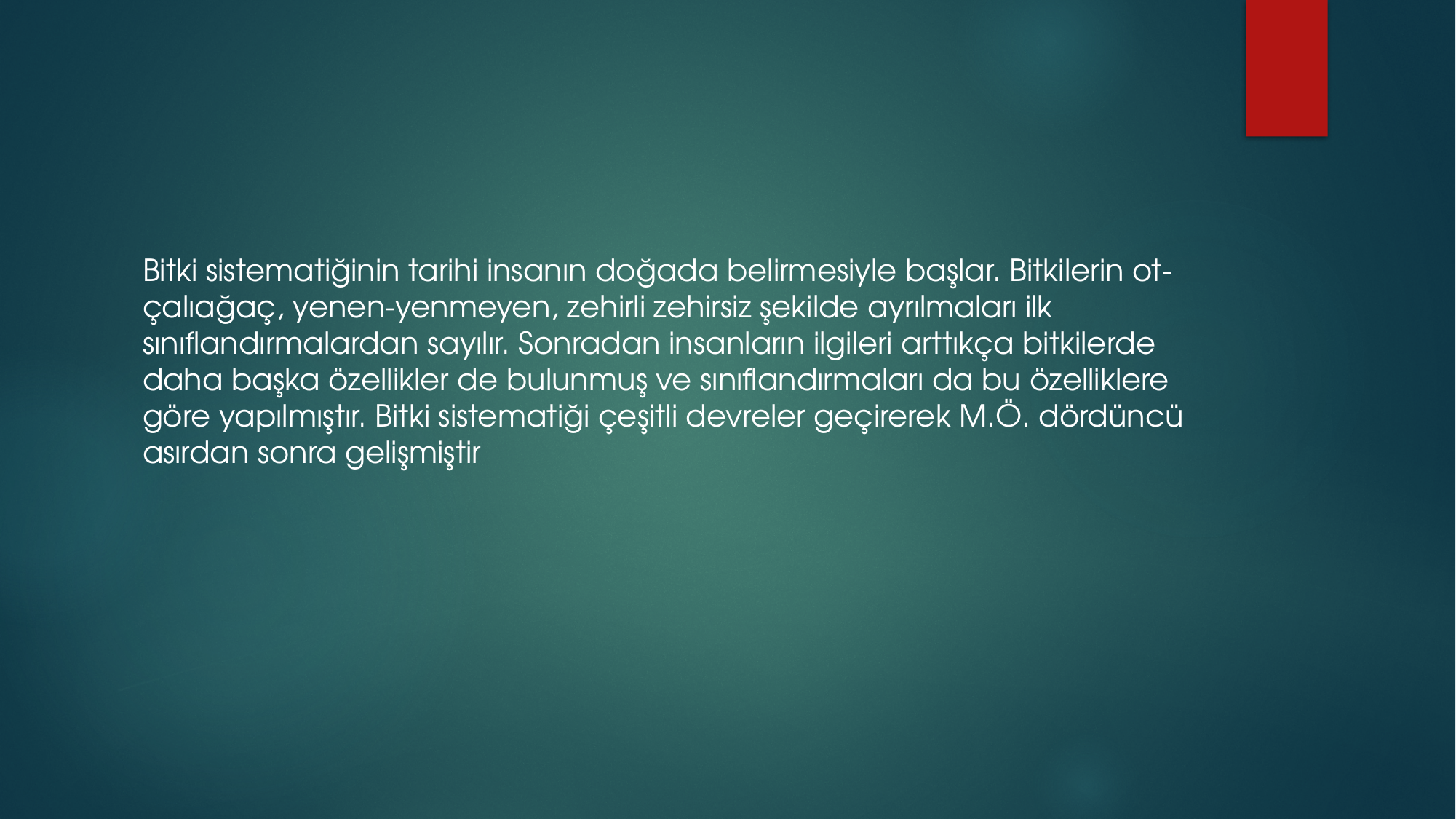

Bitki sistematiğinin tarihi insanın doğada belirmesiyle başlar. Bitkilerin ot-çalıağaç, yenen-yenmeyen, zehirli zehirsiz şekilde ayrılmaları ilk sınıflandırmalardan sayılır. Sonradan insanların ilgileri arttıkça bitkilerde daha başka özellikler de bulunmuş ve sınıflandırmaları da bu özelliklere göre yapılmıştır. Bitki sistematiği çeşitli devreler geçirerek M.Ö. dördüncü asırdan sonra gelişmiştir